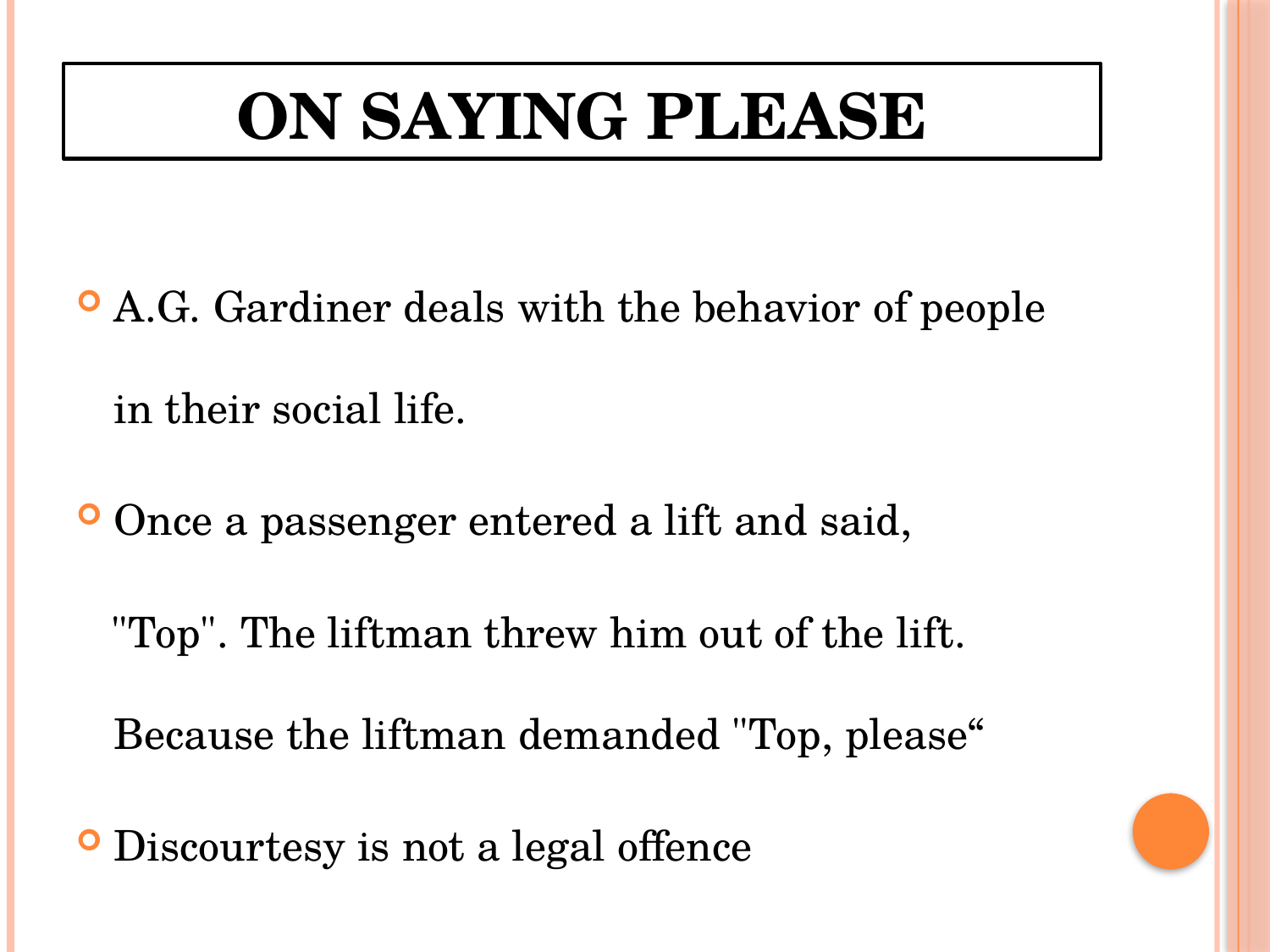

# ON SAYING PLEASE
A.G. Gardiner deals with the behavior of people in their social life.
Once a passenger entered a lift and said,
   "Top". The liftman threw him out of the lift. Because the liftman demanded "Top, please“
Discourtesy is not a legal offence